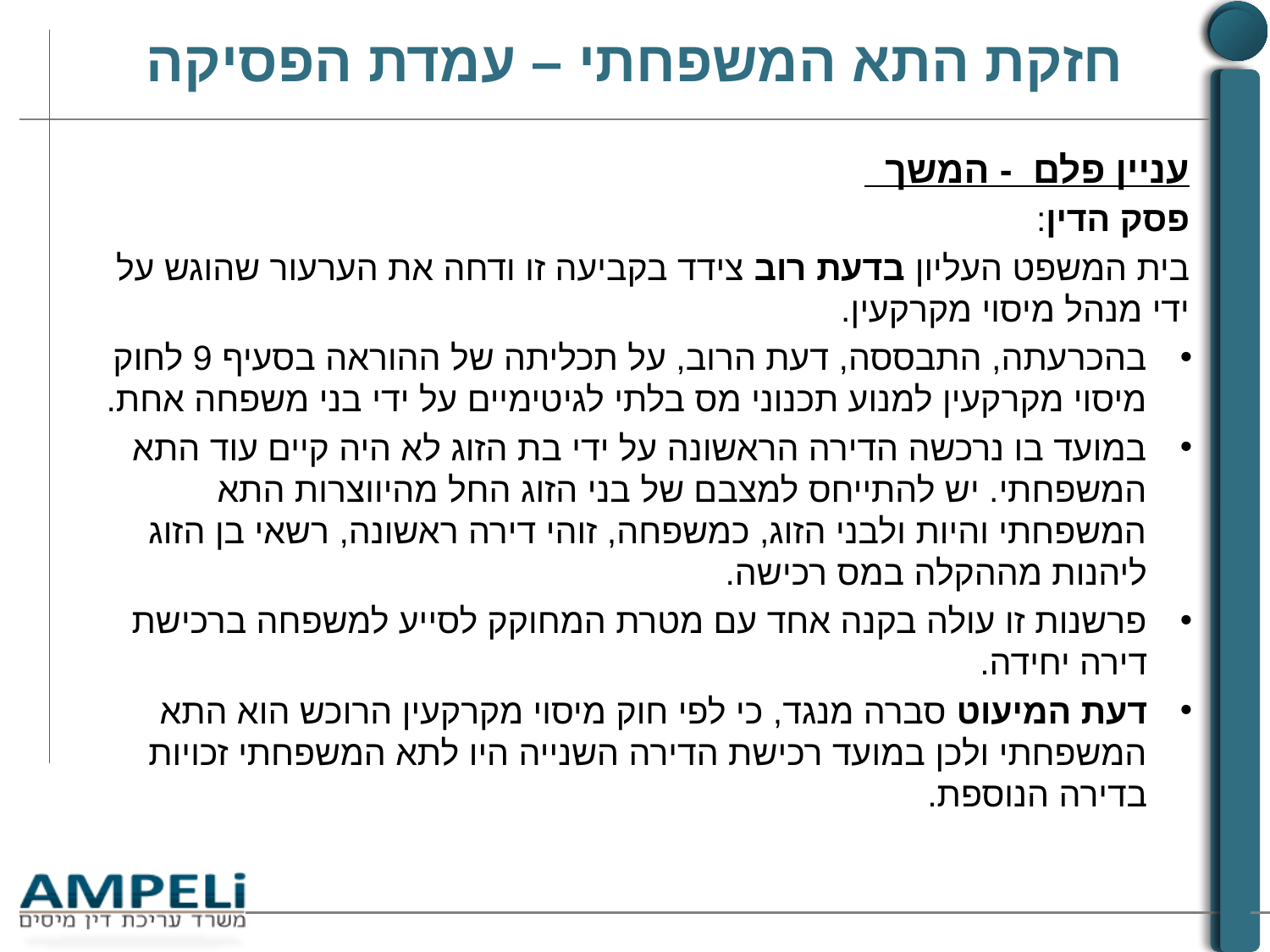

# חזקת התא המשפחתי – עמדת הפסיקה
עניין פלם  - המשך
פסק הדין:
בית המשפט העליון בדעת רוב צידד בקביעה זו ודחה את הערעור שהוגש על ידי מנהל מיסוי מקרקעין.
בהכרעתה, התבססה, דעת הרוב, על תכליתה של ההוראה בסעיף 9 לחוק מיסוי מקרקעין למנוע תכנוני מס בלתי לגיטימיים על ידי בני משפחה אחת.
במועד בו נרכשה הדירה הראשונה על ידי בת הזוג לא היה קיים עוד התא המשפחתי. יש להתייחס למצבם של בני הזוג החל מהיווצרות התא המשפחתי והיות ולבני הזוג, כמשפחה, זוהי דירה ראשונה, רשאי בן הזוג ליהנות מההקלה במס רכישה.
פרשנות זו עולה בקנה אחד עם מטרת המחוקק לסייע למשפחה ברכישת דירה יחידה.
דעת המיעוט סברה מנגד, כי לפי חוק מיסוי מקרקעין הרוכש הוא התא המשפחתי ולכן במועד רכישת הדירה השנייה היו לתא המשפחתי זכויות בדירה הנוספת.